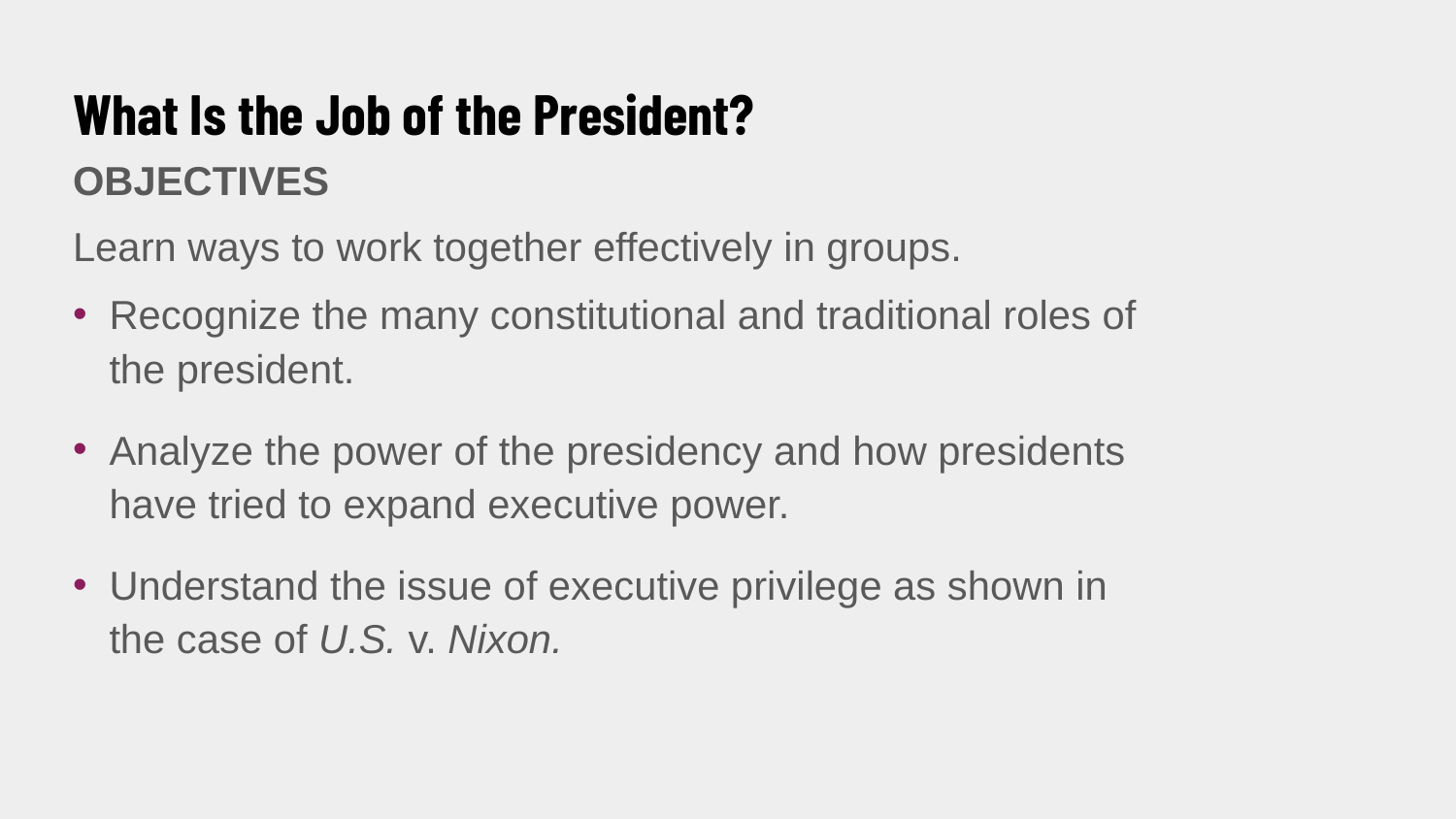

# What Is the Job of the President?
OBJECTIVES
Learn ways to work together effectively in groups.
Recognize the many constitutional and traditional roles of the president.
Analyze the power of the presidency and how presidents have tried to expand executive power.
Understand the issue of executive privilege as shown in the case of U.S. v. Nixon.